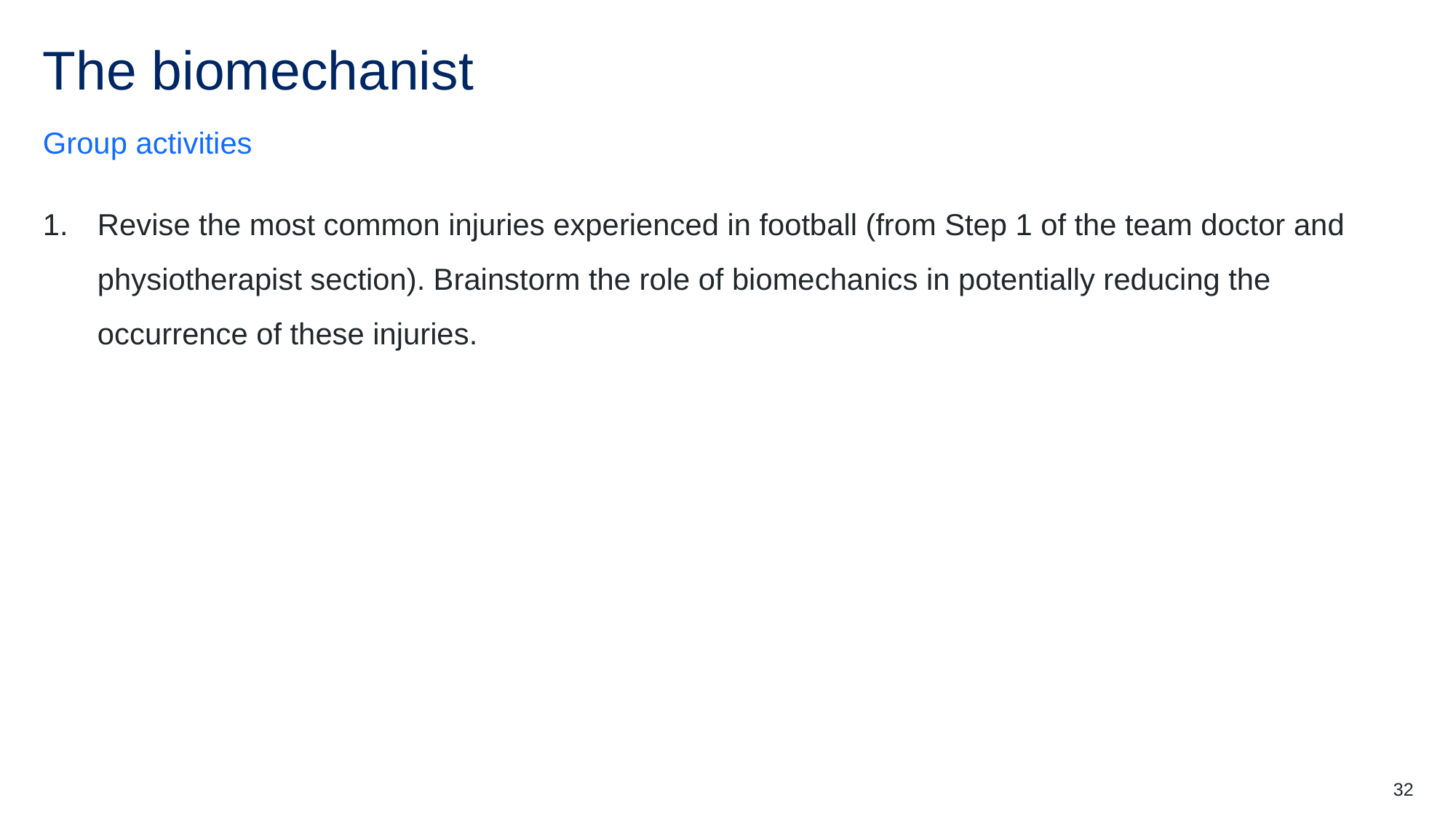

# The biomechanist
Group activities
Revise the most common injuries experienced in football (from Step 1 of the team doctor and physiotherapist section). Brainstorm the role of biomechanics in potentially reducing the occurrence of these injuries.

32